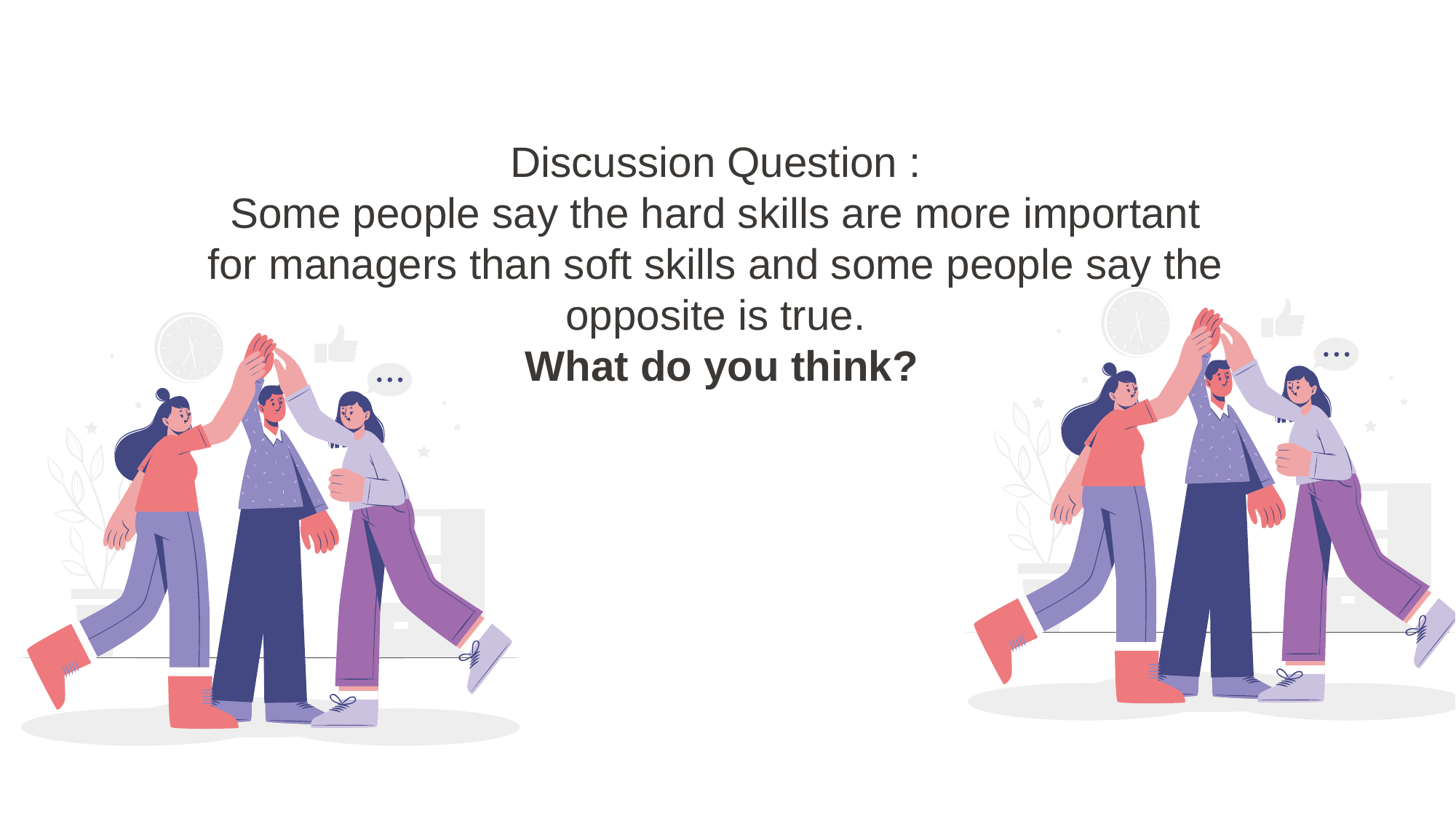

# Discussion Question : Some people say the hard skills are more important for managers than soft skills and some people say the opposite is true. What do you think?